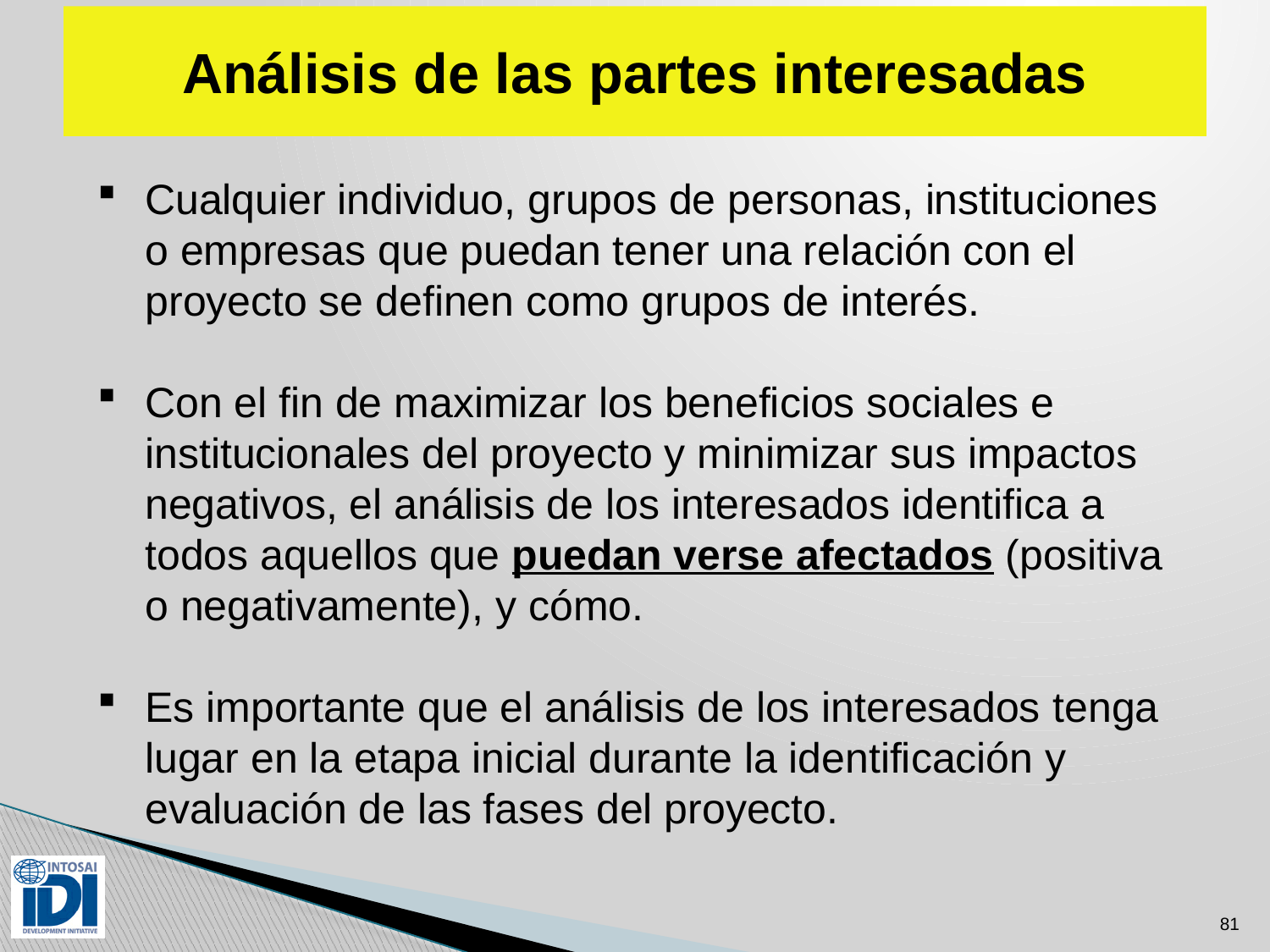

# Análisis de las partes interesadas
Cualquier individuo, grupos de personas, instituciones o empresas que puedan tener una relación con el proyecto se definen como grupos de interés.

Con el fin de maximizar los beneficios sociales e institucionales del proyecto y minimizar sus impactos negativos, el análisis de los interesados ​​identifica a todos aquellos que puedan verse afectados (positiva o negativamente), y cómo.

Es importante que el análisis de los interesados ​​tenga lugar en la etapa inicial durante la identificación y evaluación de las fases del proyecto.
81